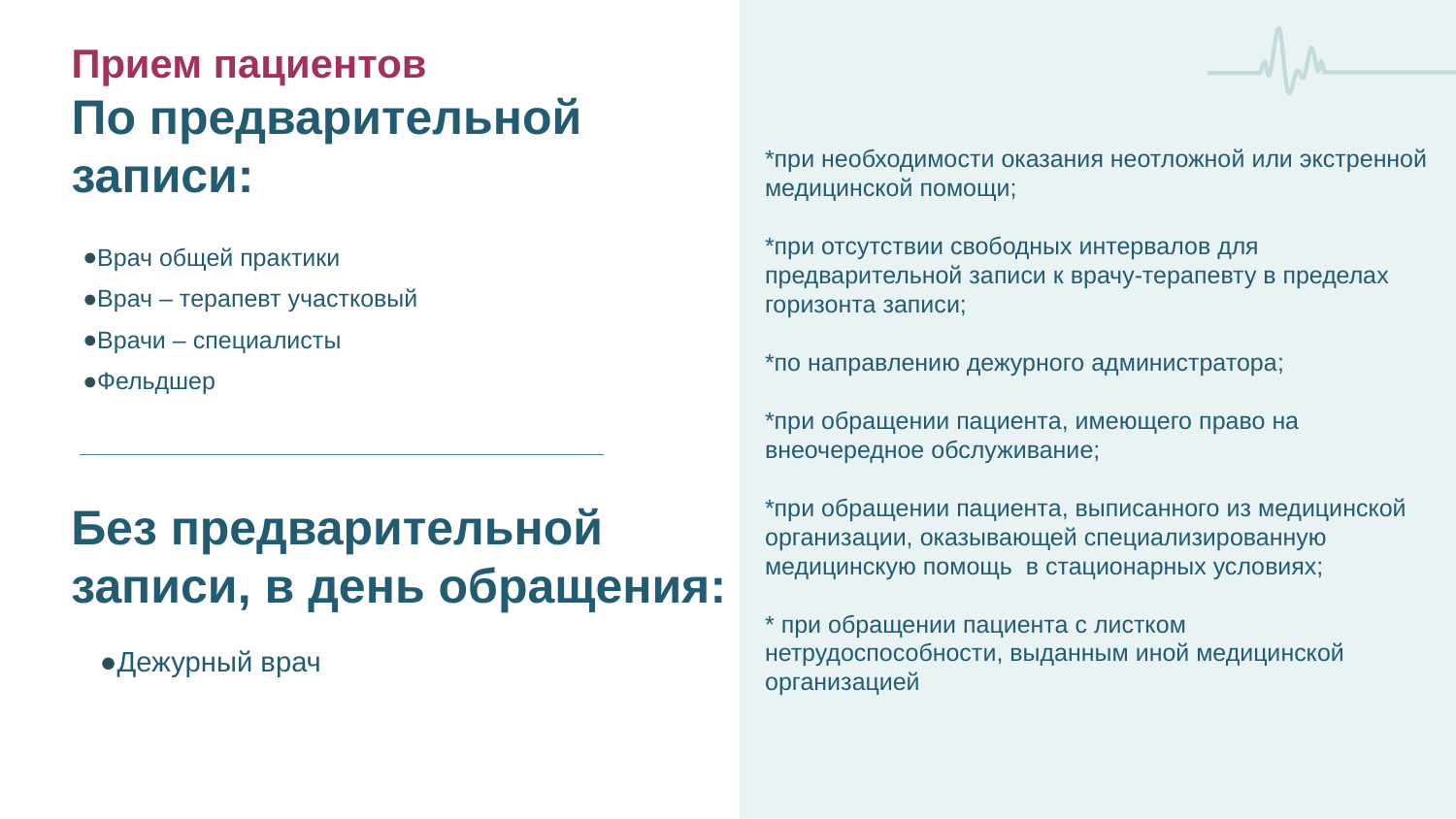

# Прием пациентов
По предварительной
записи:

*при необходимости оказания неотложной или экстренной медицинской помощи;

*при отсутствии свободных интервалов для предварительной записи к врачу-терапевту в пределах горизонта записи;

*по направлению дежурного администратора;

*при обращении пациента, имеющего право на внеочередное обслуживание;

*при обращении пациента, выписанного из медицинской организации, оказывающей специализированную медицинскую помощь  в стационарных условиях;

* при обращении пациента с листком нетрудоспособности, выданным иной медицинской организацией
Врач общей практики
Врач – терапевт участковый
Врачи – специалисты
Фельдшер

Без предварительной
записи, в день обращения:
Дежурный врач